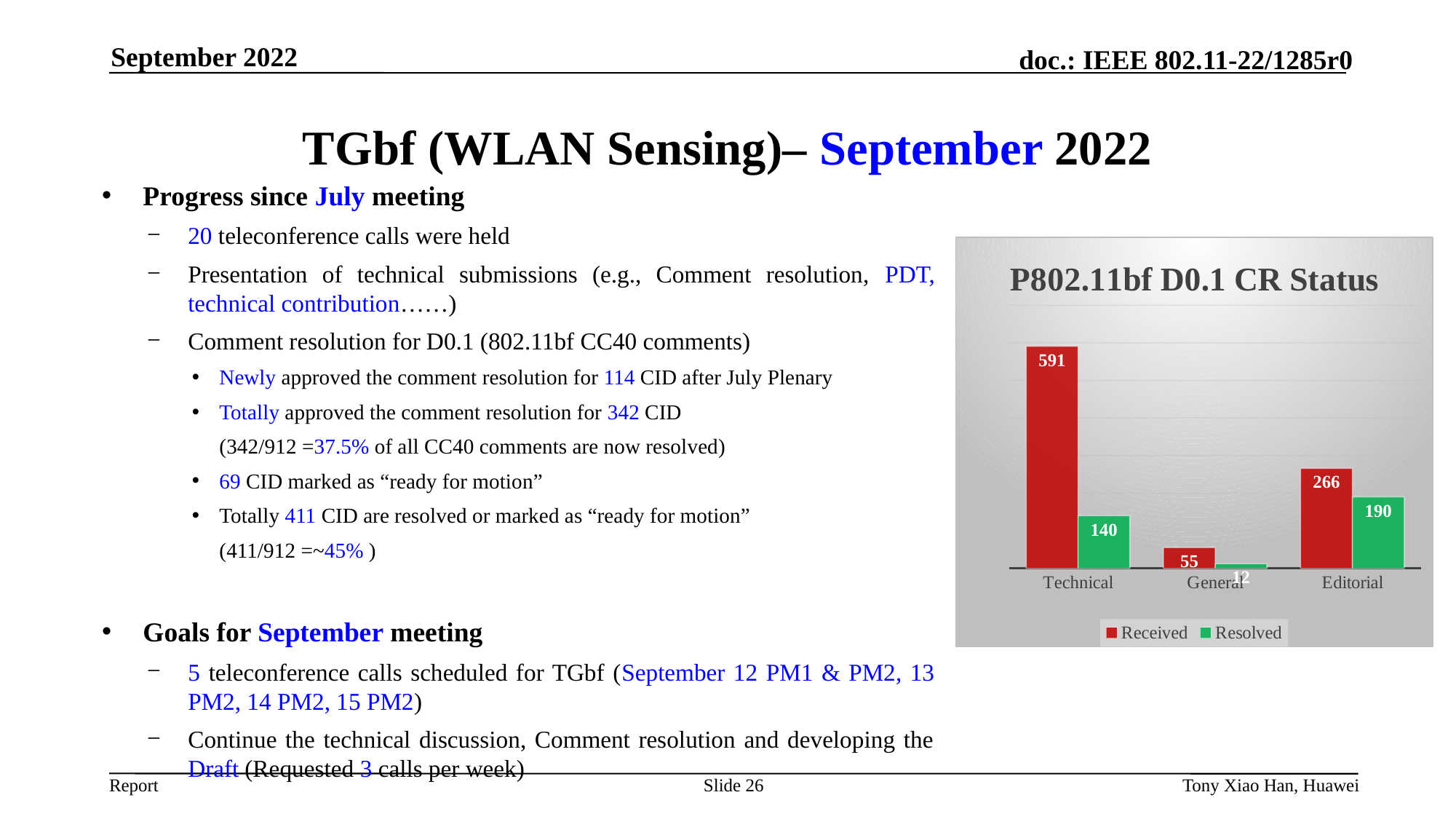

September 2022
# TGbf (WLAN Sensing)– September 2022
Progress since July meeting
20 teleconference calls were held
Presentation of technical submissions (e.g., Comment resolution, PDT, technical contribution……)
Comment resolution for D0.1 (802.11bf CC40 comments)
Newly approved the comment resolution for 114 CID after July Plenary
Totally approved the comment resolution for 342 CID
	(342/912 =37.5% of all CC40 comments are now resolved)
69 CID marked as “ready for motion”
Totally 411 CID are resolved or marked as “ready for motion”
	(411/912 =~45% )

Goals for September meeting
5 teleconference calls scheduled for TGbf (September 12 PM1 & PM2, 13 PM2, 14 PM2, 15 PM2)
Continue the technical discussion, Comment resolution and developing the Draft (Requested 3 calls per week)

### Chart: P802.11bf D0.1 CR Status

| Category | Received | Resolved |
|---|---|---|
| Technical | 591.0 | 140.0 |
| General | 55.0 | 12.0 |
| Editorial | 266.0 | 190.0 |
Slide 26
Tony Xiao Han, Huawei